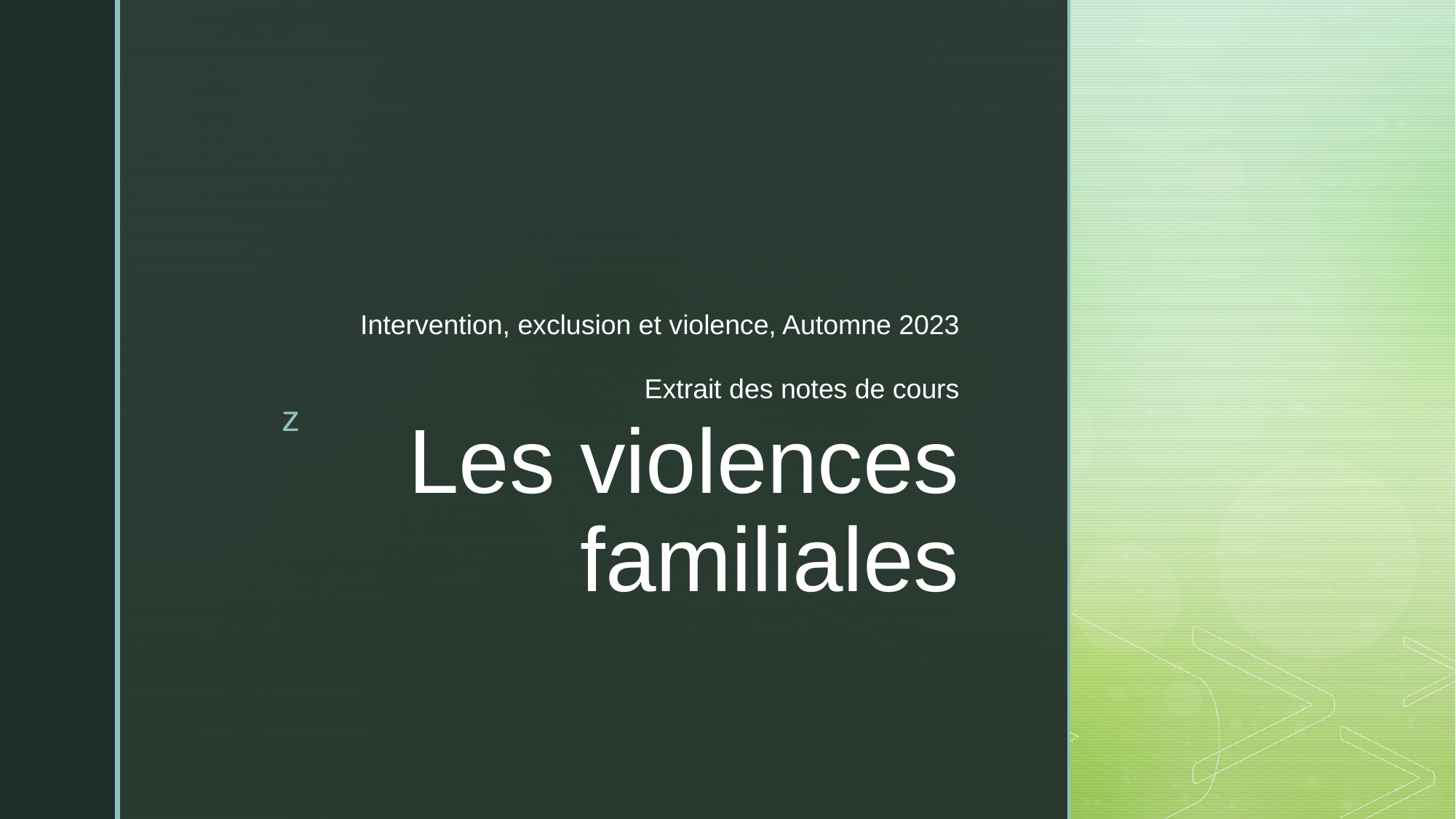

Intervention, exclusion et violence, Automne 2023
Extrait des notes de cours
# Les violences familiales